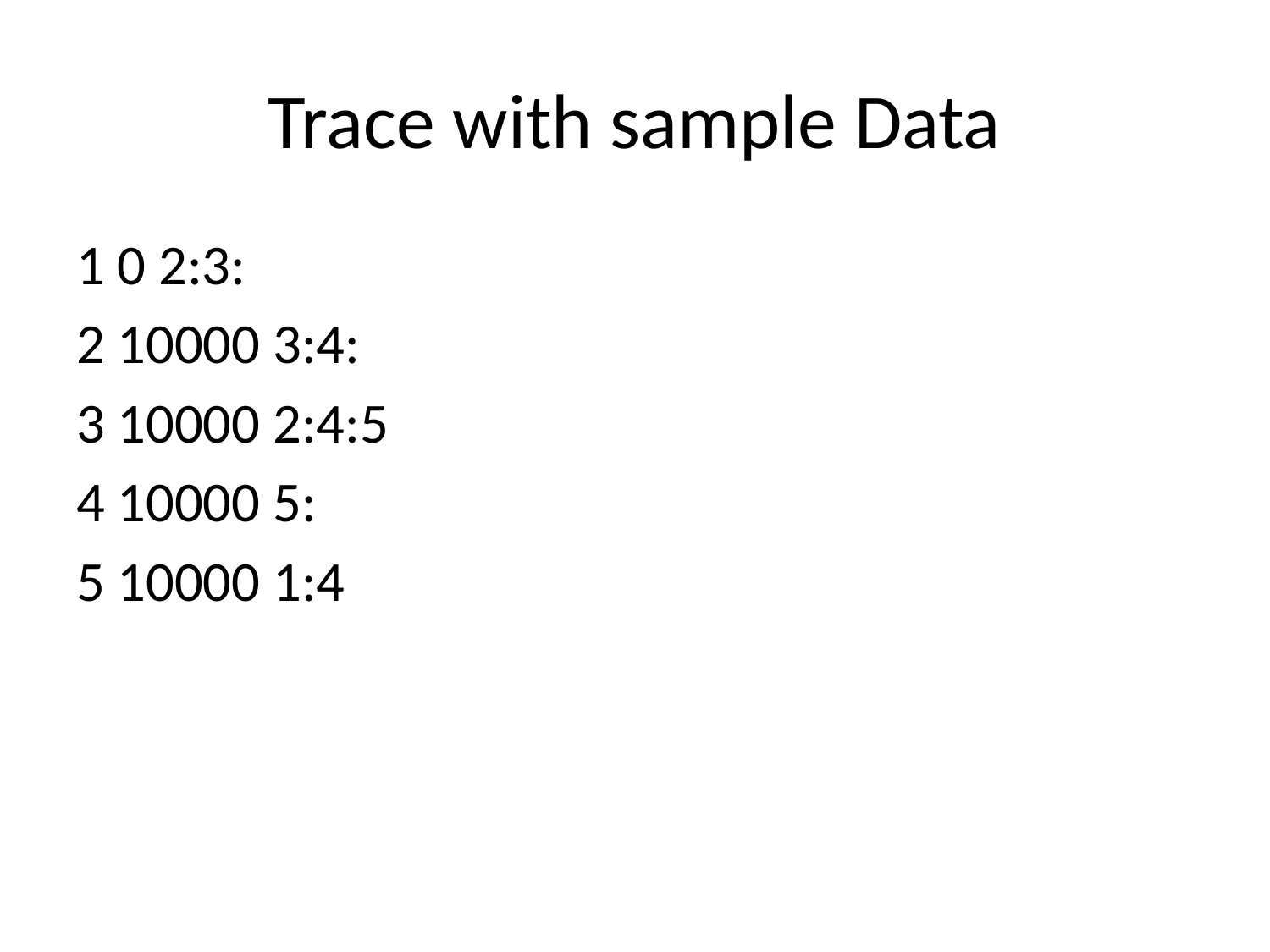

# Trace with sample Data
1 0 2:3:
2 10000 3:4:
3 10000 2:4:5
4 10000 5:
5 10000 1:4